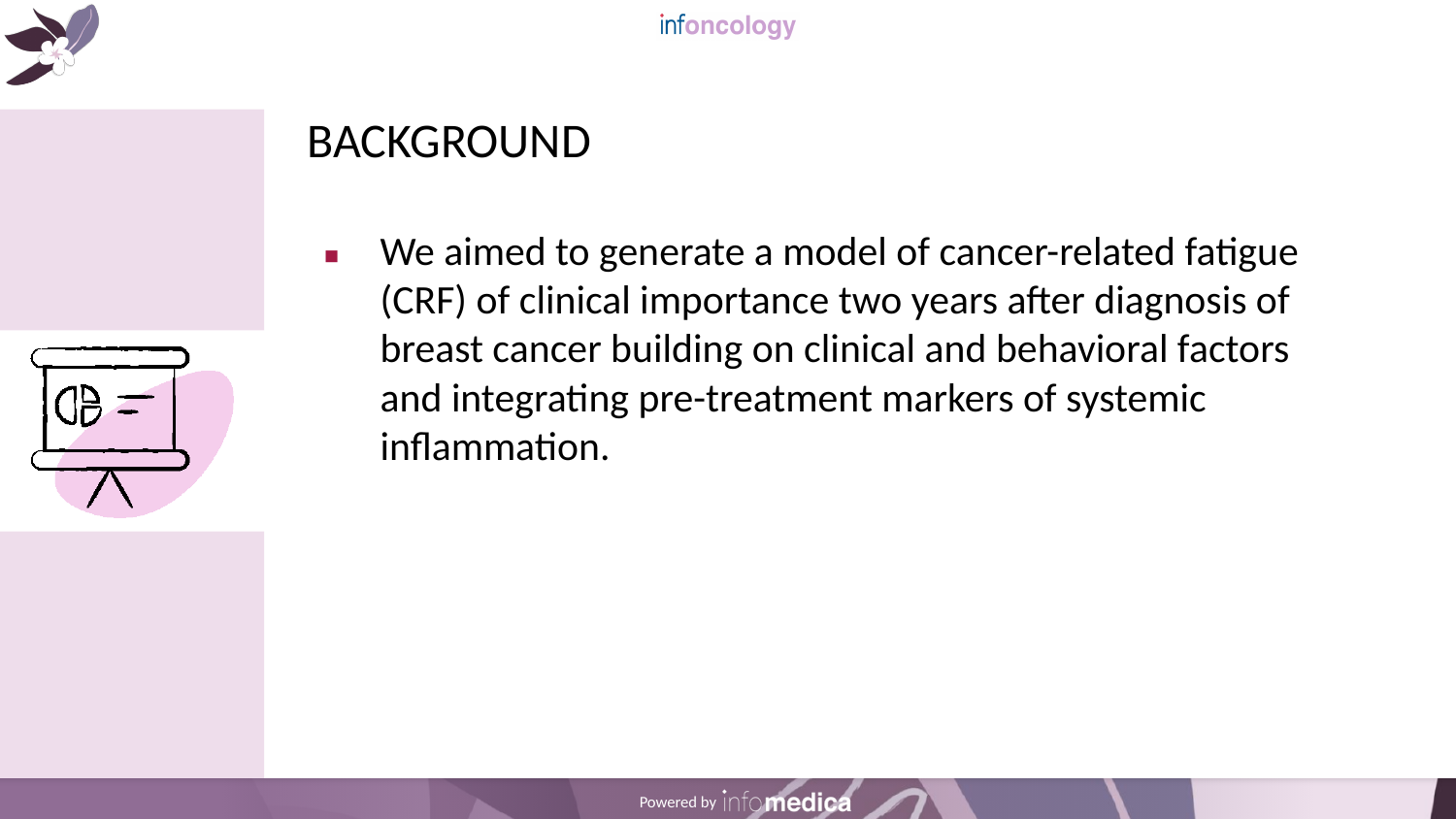

# BACKGROUND
We aimed to generate a model of cancer-related fatigue (CRF) of clinical importance two years after diagnosis of breast cancer building on clinical and behavioral factors and integrating pre-treatment markers of systemic inflammation.